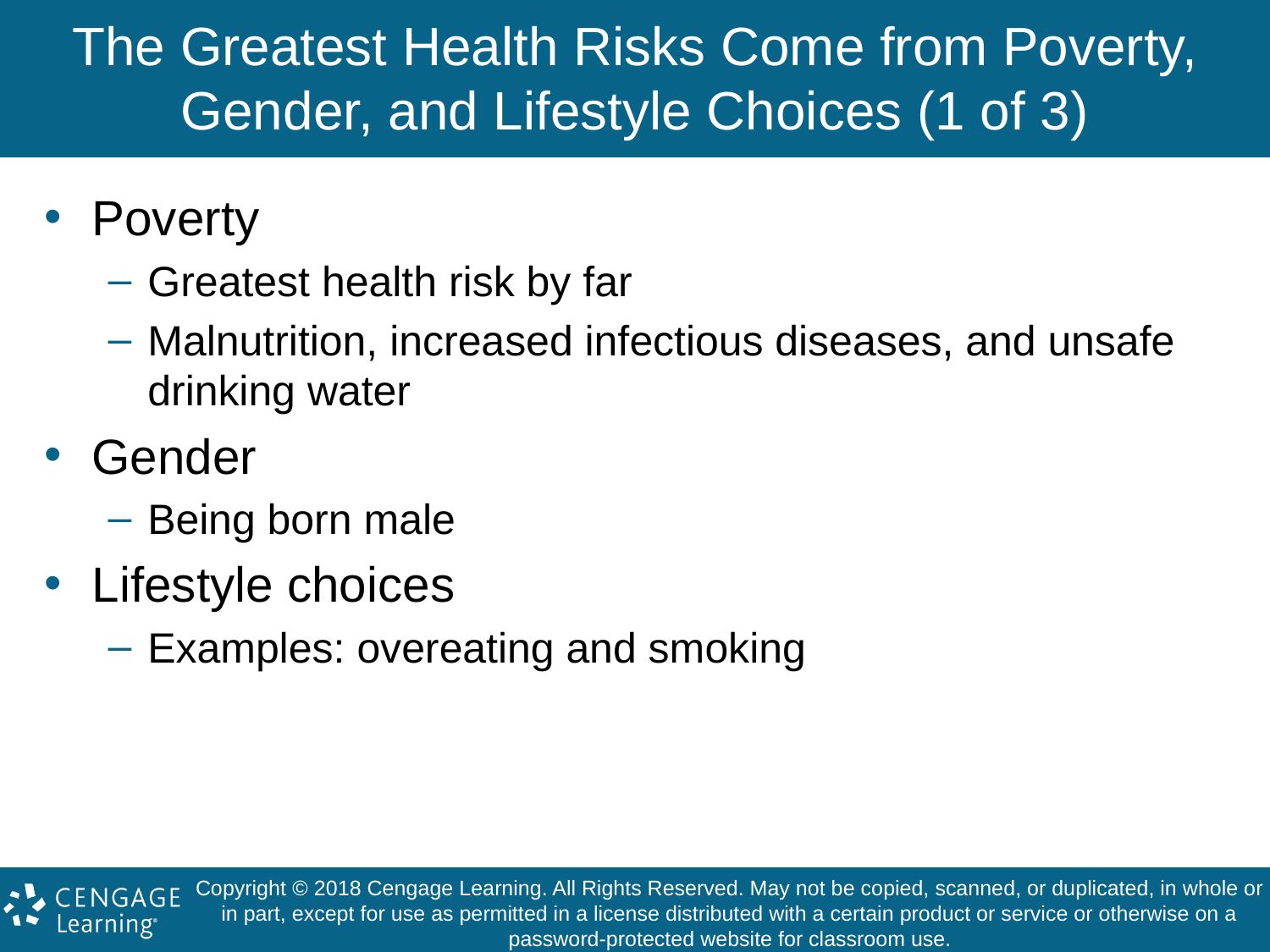

# The Greatest Health Risks Come from Poverty, Gender, and Lifestyle Choices (1 of 3)
Poverty
Greatest health risk by far
Malnutrition, increased infectious diseases, and unsafe drinking water
Gender
Being born male
Lifestyle choices
Examples: overeating and smoking